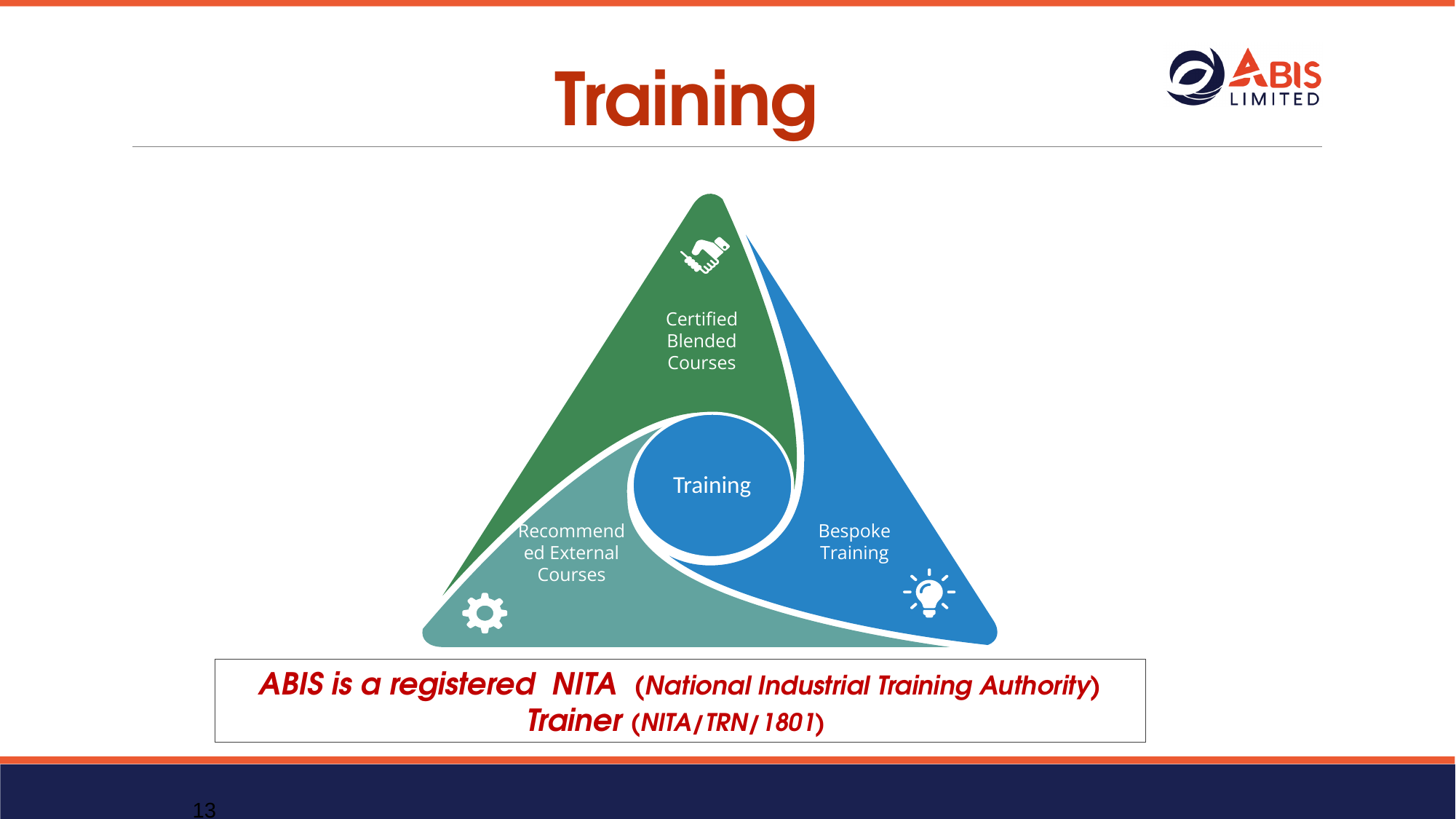

# Training

Certified Blended Courses
Recommended External Courses
Bespoke Training

Training
ABIS is a registered  NITA  (National Industrial Training Authority) Trainer (NITA/TRN/1801)
13